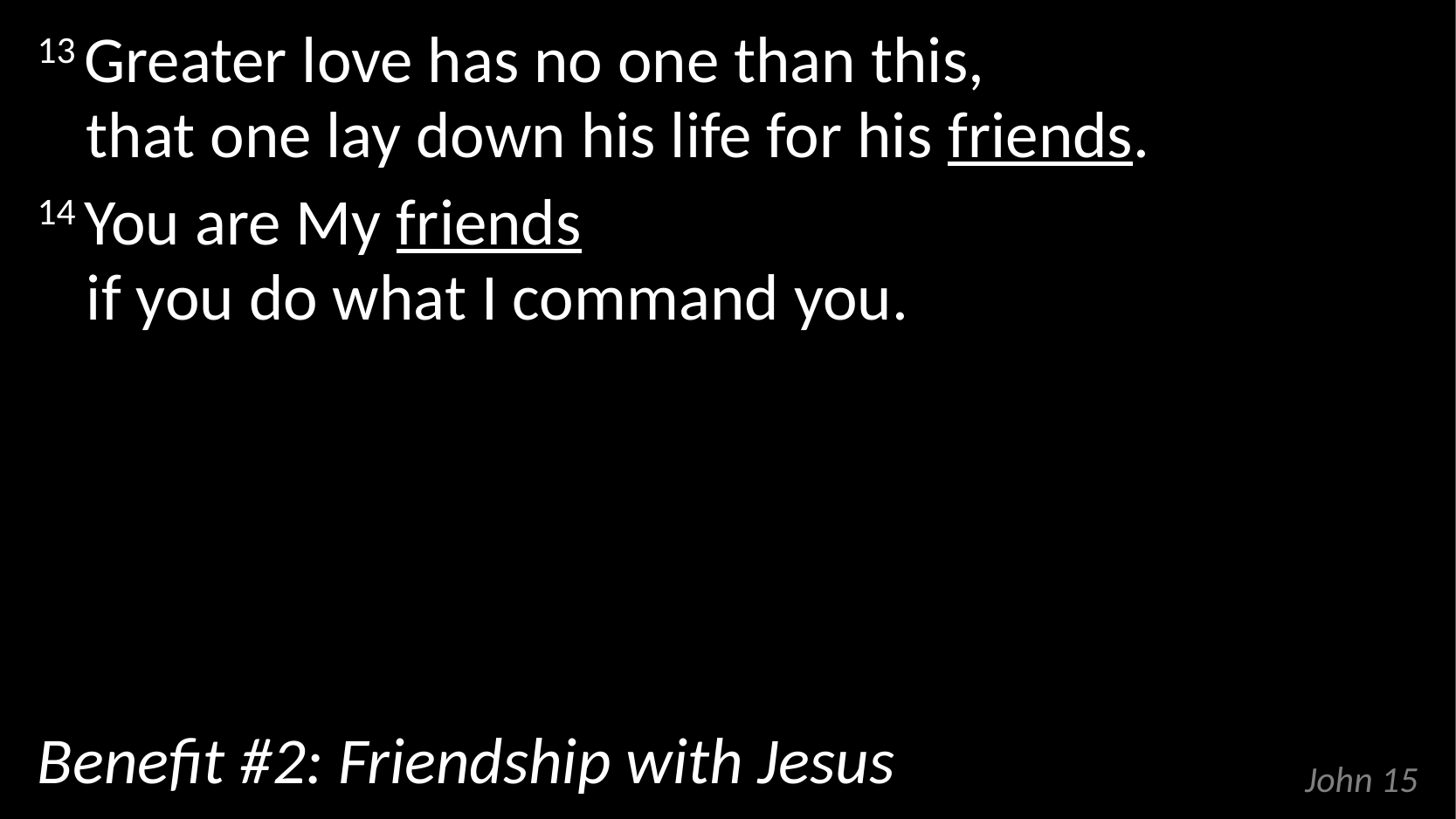

13 Greater love has no one than this,
that one lay down his life for his friends.
14 You are My friends
if you do what I command you.
Benefit #2: Friendship with Jesus
# John 15